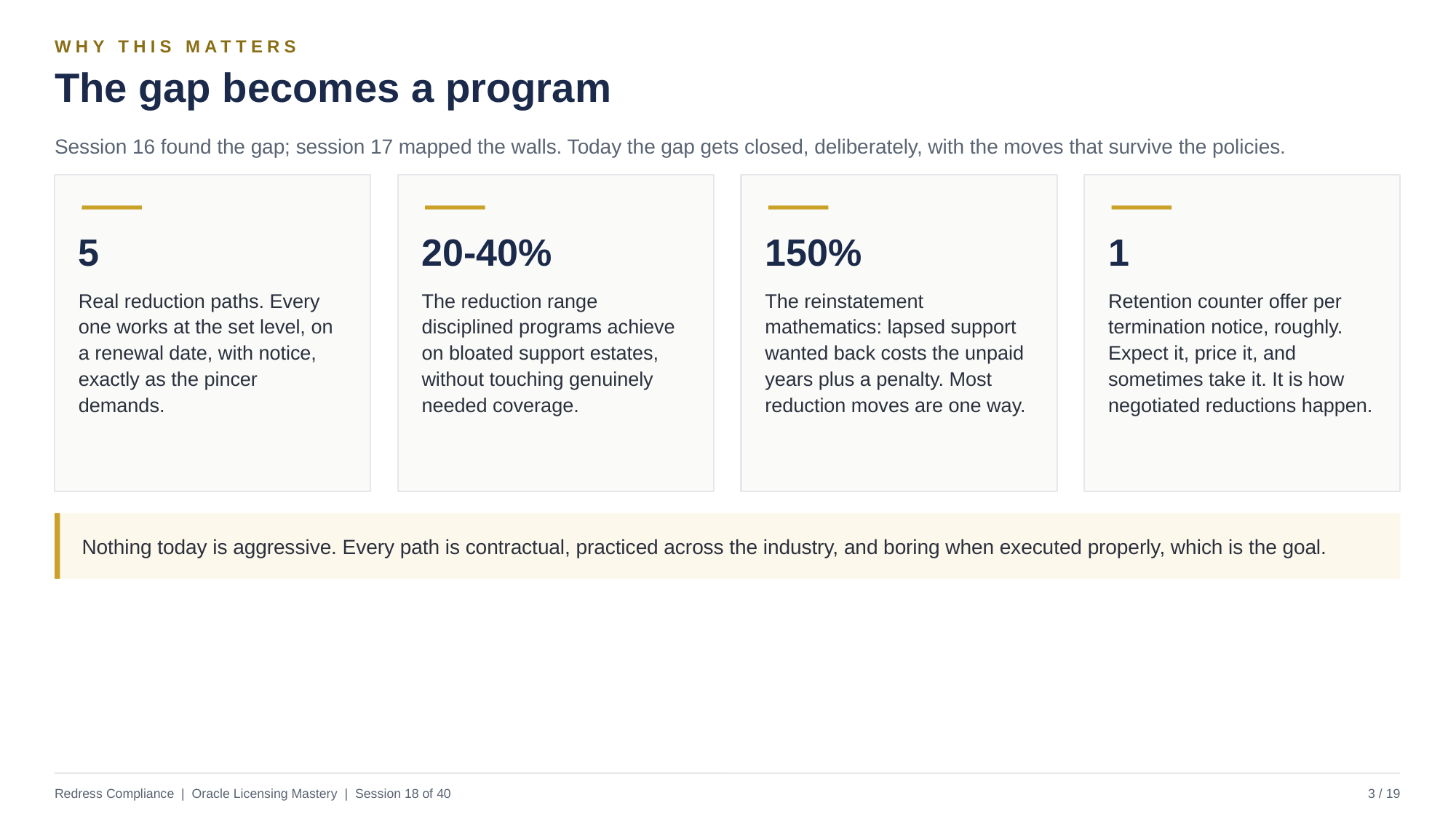

WHY THIS MATTERS
The gap becomes a program
Session 16 found the gap; session 17 mapped the walls. Today the gap gets closed, deliberately, with the moves that survive the policies.

5
20-40%
150%
1
Real reduction paths. Every one works at the set level, on a renewal date, with notice, exactly as the pincer demands.
The reduction range disciplined programs achieve on bloated support estates, without touching genuinely needed coverage.
The reinstatement mathematics: lapsed support wanted back costs the unpaid years plus a penalty. Most reduction moves are one way.
Retention counter offer per termination notice, roughly. Expect it, price it, and sometimes take it. It is how negotiated reductions happen.

Nothing today is aggressive. Every path is contractual, practiced across the industry, and boring when executed properly, which is the goal.

Redress Compliance  |  Oracle Licensing Mastery  |  Session 18 of 40
3 / 19